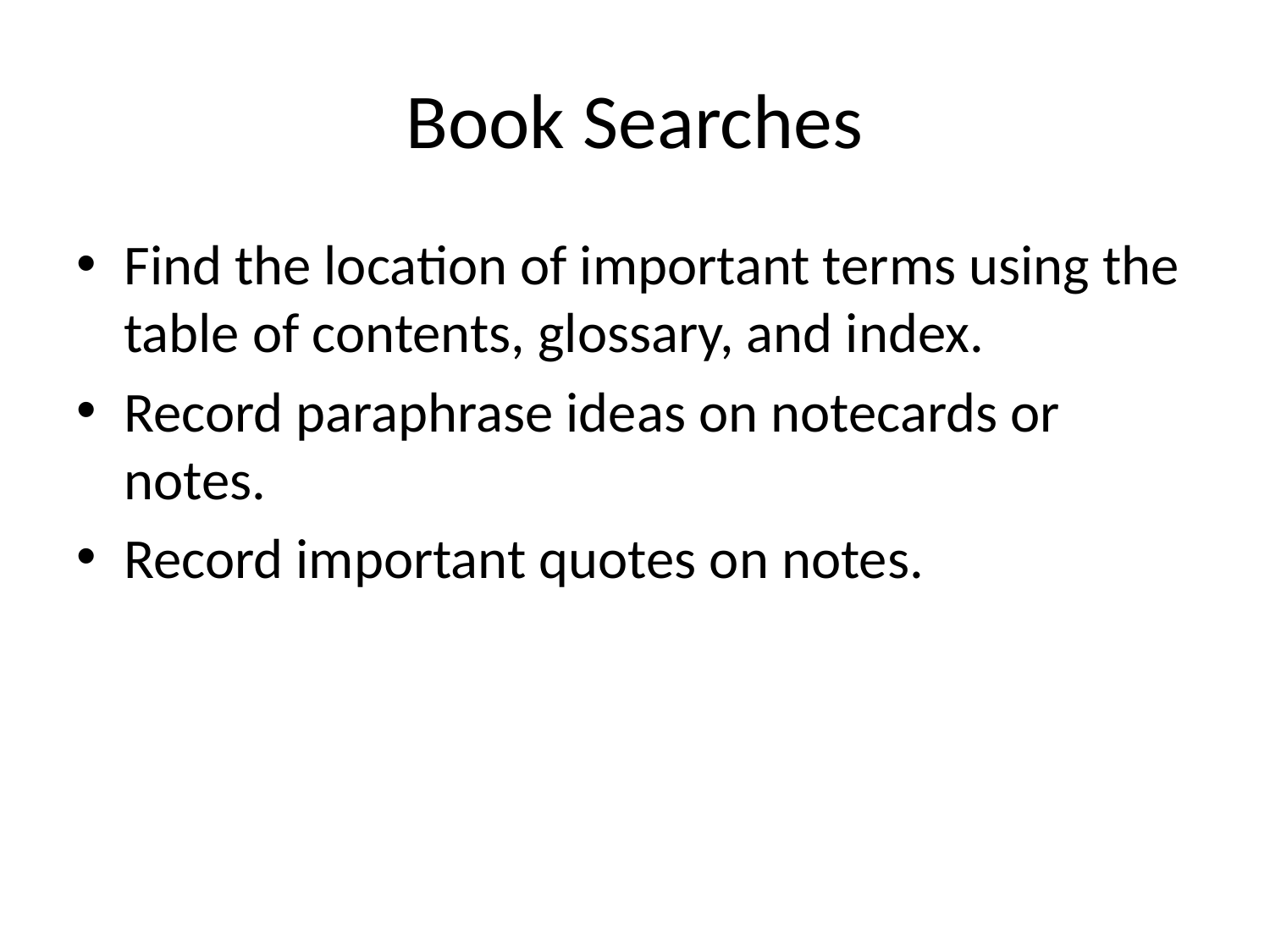

# Book Searches
Find the location of important terms using the table of contents, glossary, and index.
Record paraphrase ideas on notecards or notes.
Record important quotes on notes.